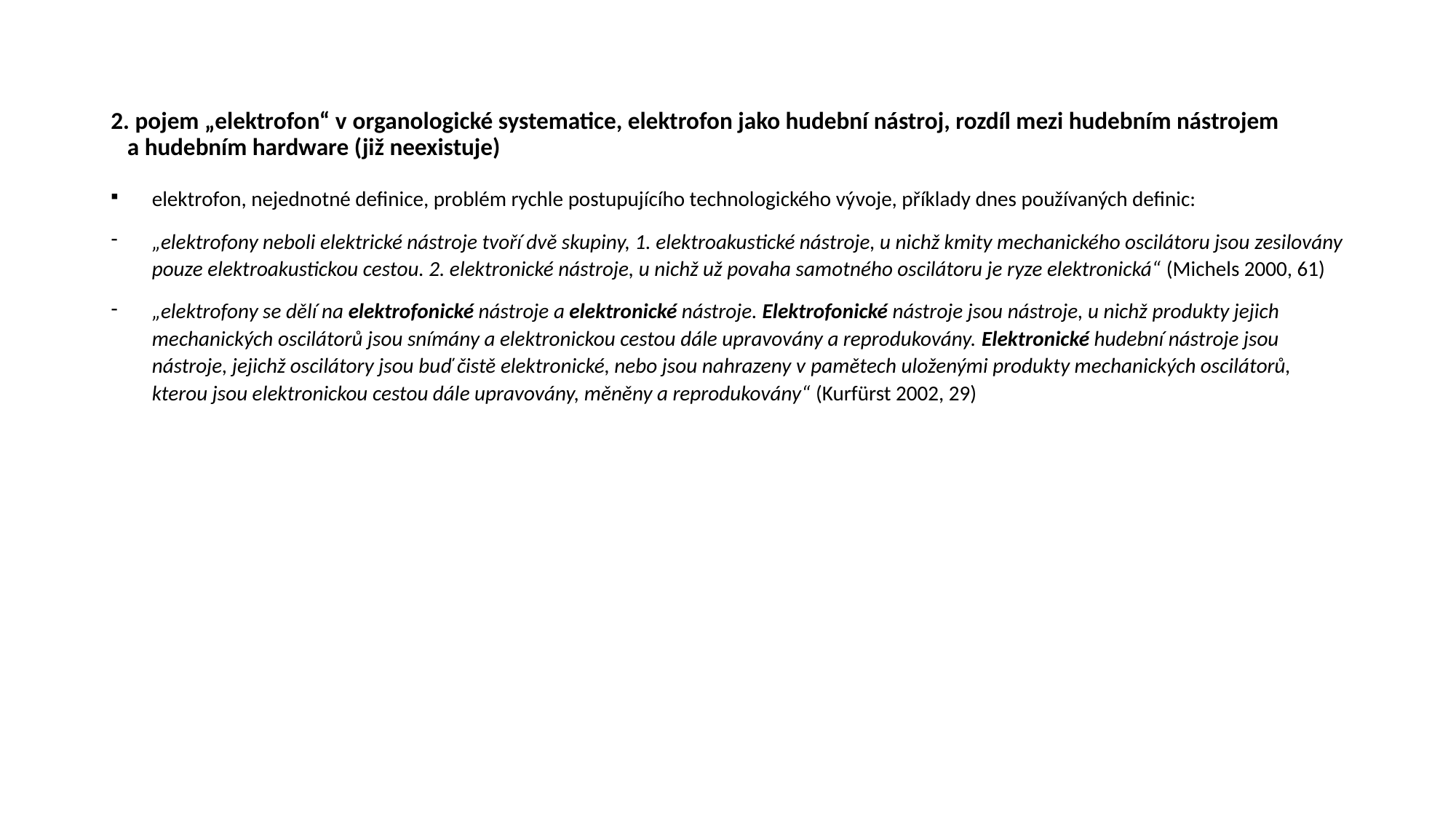

# 2. pojem „elektrofon“ v organologické systematice, elektrofon jako hudební nástroj, rozdíl mezi hudebním nástrojem a hudebním hardware (již neexistuje)
elektrofon, nejednotné definice, problém rychle postupujícího technologického vývoje, příklady dnes používaných definic:
„elektrofony neboli elektrické nástroje tvoří dvě skupiny, 1. elektroakustické nástroje, u nichž kmity mechanického oscilátoru jsou zesilovány pouze elektroakustickou cestou. 2. elektronické nástroje, u nichž už povaha samotného oscilátoru je ryze elektronická“ (Michels 2000, 61)
„elektrofony se dělí na elektrofonické nástroje a elektronické nástroje. Elektrofonické nástroje jsou nástroje, u nichž produkty jejich mechanických oscilátorů jsou snímány a elektronickou cestou dále upravovány a reprodukovány. Elektronické hudební nástroje jsou nástroje, jejichž oscilátory jsou buď čistě elektronické, nebo jsou nahrazeny v pamětech uloženými produkty mechanických oscilátorů, kterou jsou elektronickou cestou dále upravovány, měněny a reprodukovány“ (Kurfürst 2002, 29)